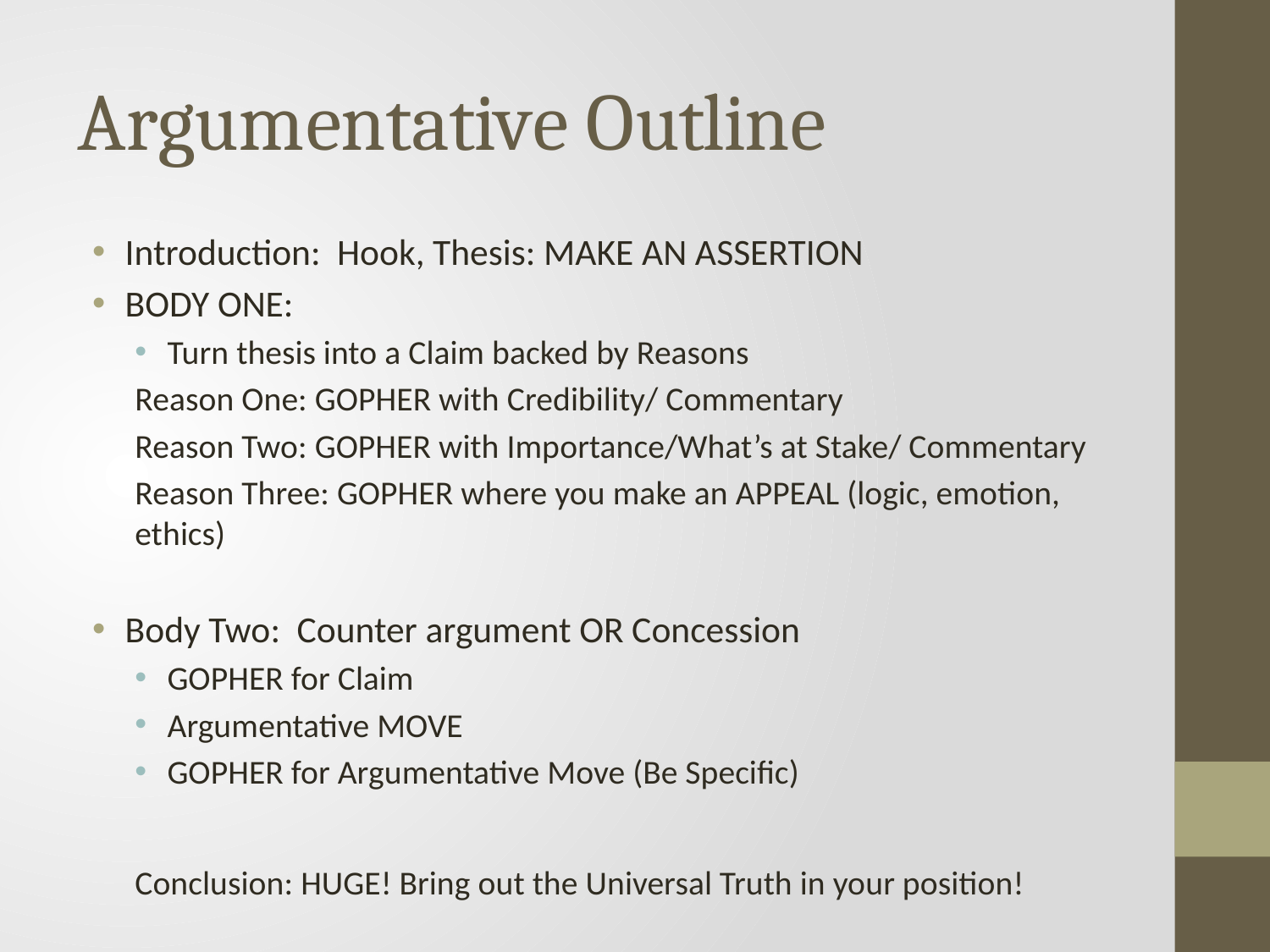

# Argumentative Outline
Introduction:  Hook, Thesis: MAKE AN ASSERTION
BODY ONE:
Turn thesis into a Claim backed by Reasons
	Reason One: GOPHER with Credibility/ Commentary
	Reason Two: GOPHER with Importance/What’s at Stake/ Commentary
	Reason Three: GOPHER where you make an APPEAL (logic, emotion, ethics)

Body Two:  Counter argument OR Concession
GOPHER for Claim
Argumentative MOVE
GOPHER for Argumentative Move (Be Specific)

Conclusion: HUGE! Bring out the Universal Truth in your position!